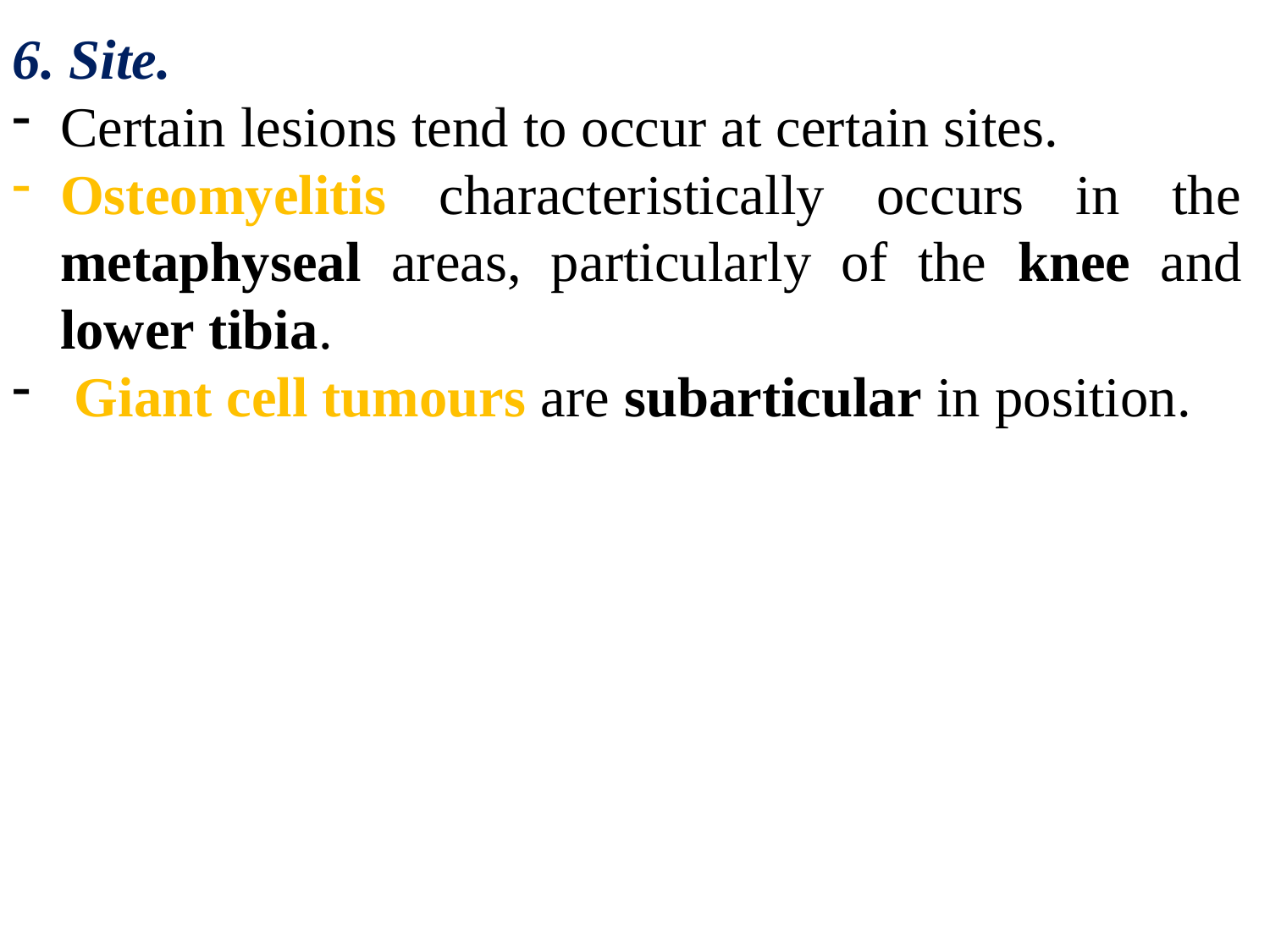

6. Site.
Certain lesions tend to occur at certain sites.
Osteomyelitis characteristically occurs in the metaphyseal areas, particularly of the knee and lower tibia.
 Giant cell tumours are subarticular in position.